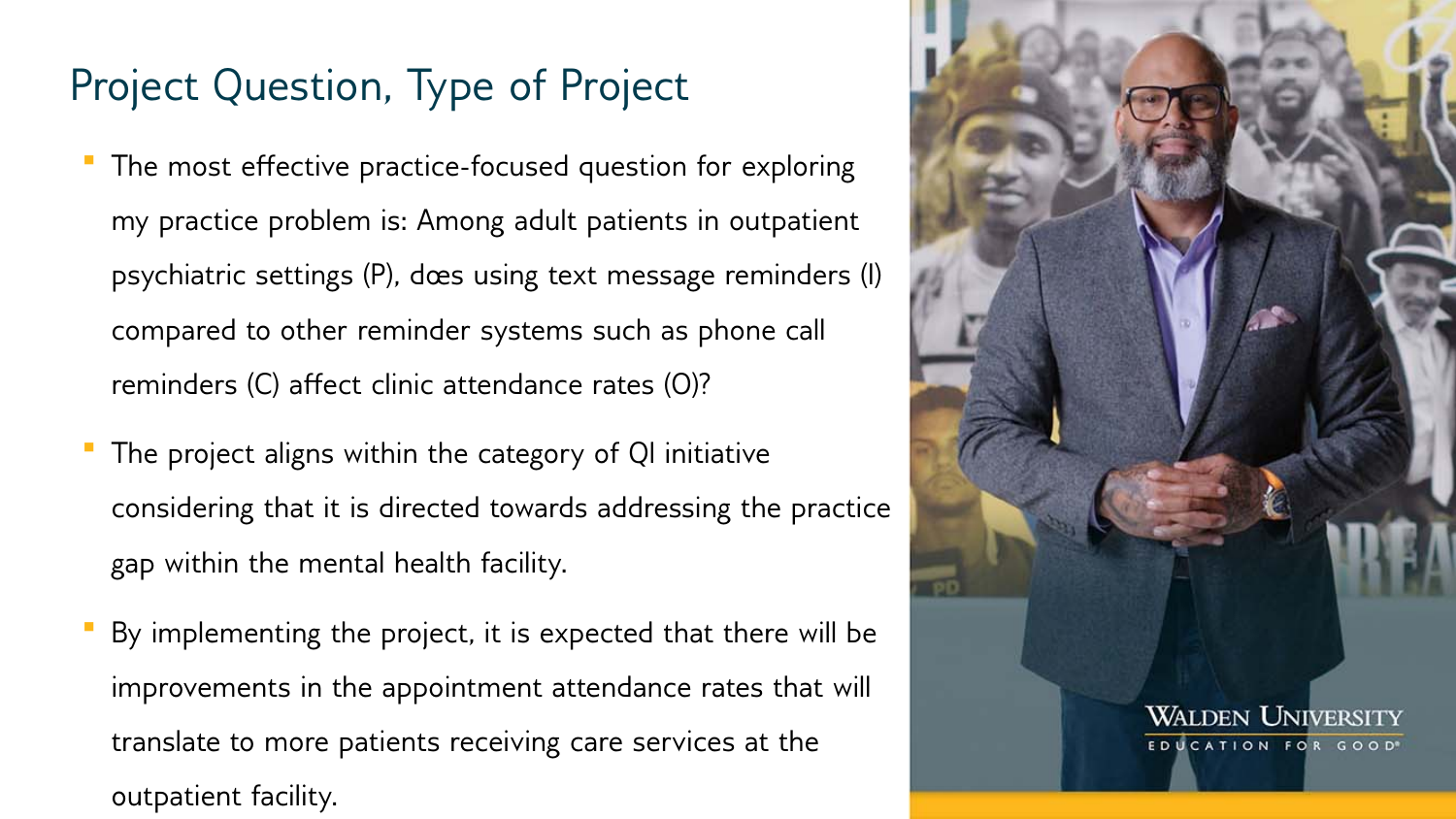

# Project Question, Type of Project
The most effective practice-focused question for exploring my practice problem is: Among adult patients in outpatient psychiatric settings (P), does using text message reminders (I) compared to other reminder systems such as phone call reminders (C) affect clinic attendance rates (O)?
The project aligns within the category of QI initiative considering that it is directed towards addressing the practice gap within the mental health facility.
By implementing the project, it is expected that there will be improvements in the appointment attendance rates that will translate to more patients receiving care services at the outpatient facility.